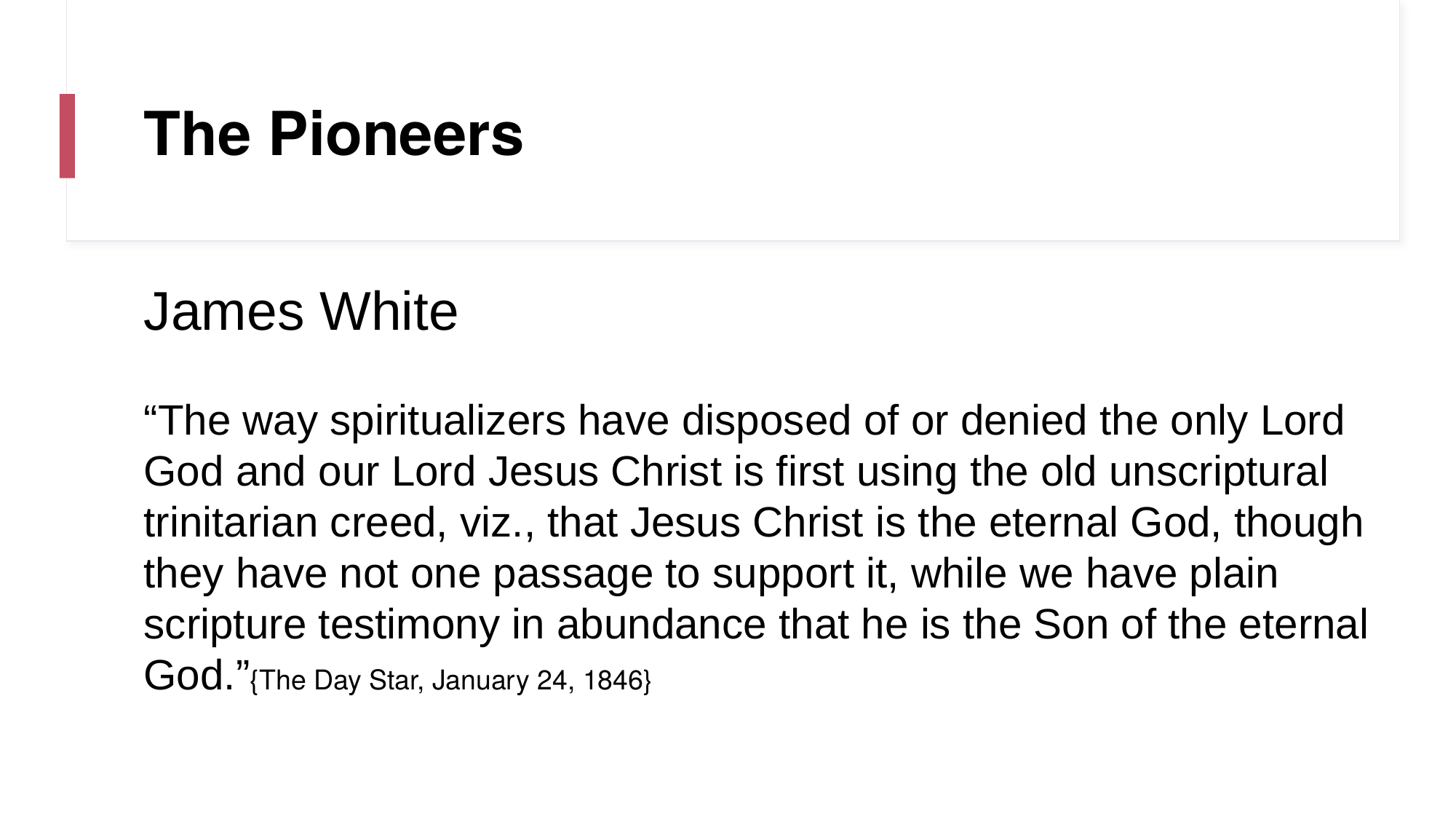

# The Pioneers
James White

“The way spiritualizers have disposed of or denied the only Lord God and our Lord Jesus Christ is first using the old unscriptural trinitarian creed, viz., that Jesus Christ is the eternal God, though they have not one passage to support it, while we have plain scripture testimony in abundance that he is the Son of the eternal God.”{The Day Star, January 24, 1846}